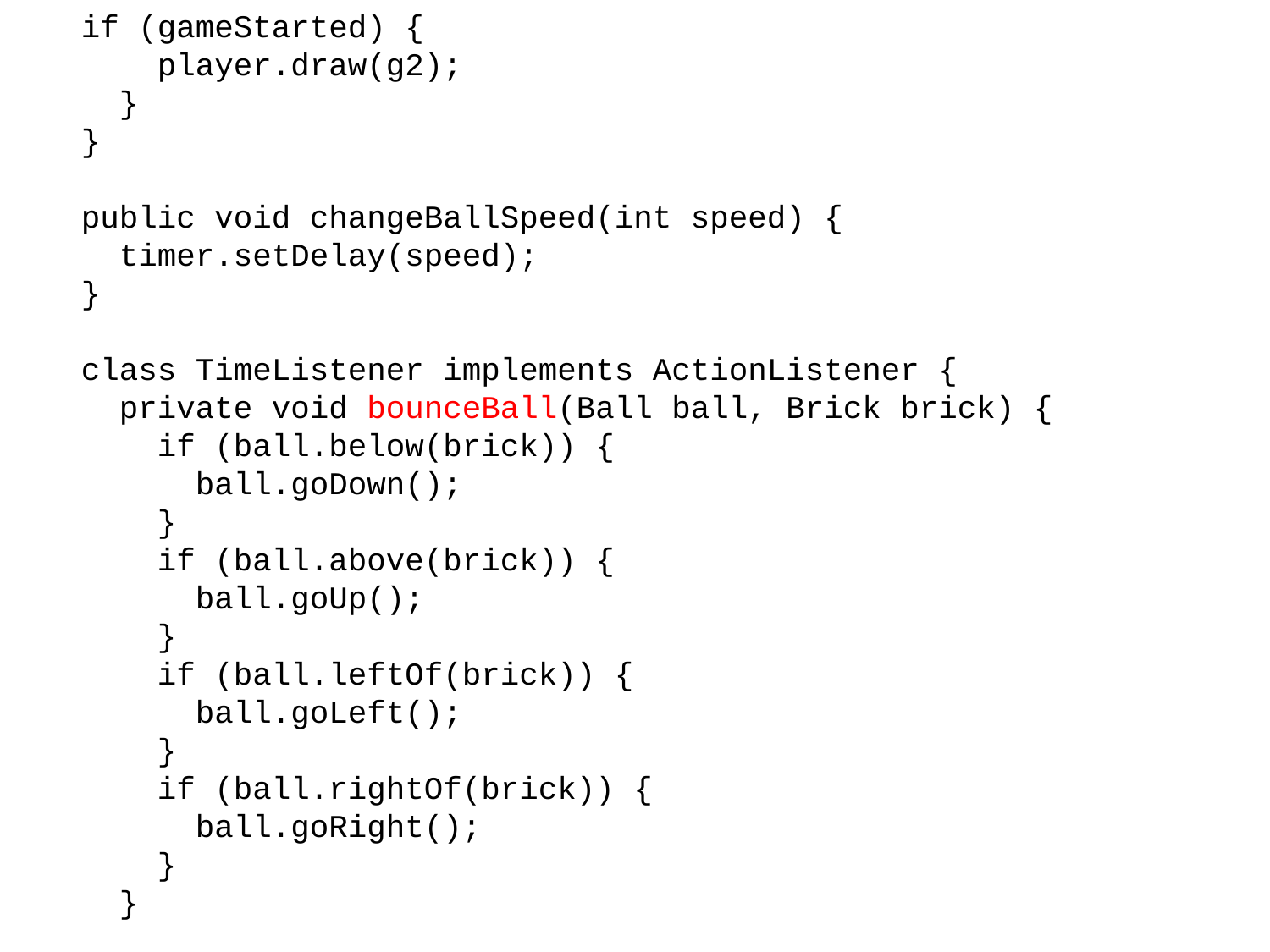

if (gameStarted) {
      player.draw(g2);
    }
  }

  public void changeBallSpeed(int speed) {
    timer.setDelay(speed);
  }

  class TimeListener implements ActionListener {
    private void bounceBall(Ball ball, Brick brick) {
      if (ball.below(brick)) {
        ball.goDown();
      }
      if (ball.above(brick)) {
        ball.goUp();
      }
      if (ball.leftOf(brick)) {
        ball.goLeft();
      }
      if (ball.rightOf(brick)) {
        ball.goRight();
      }
    }